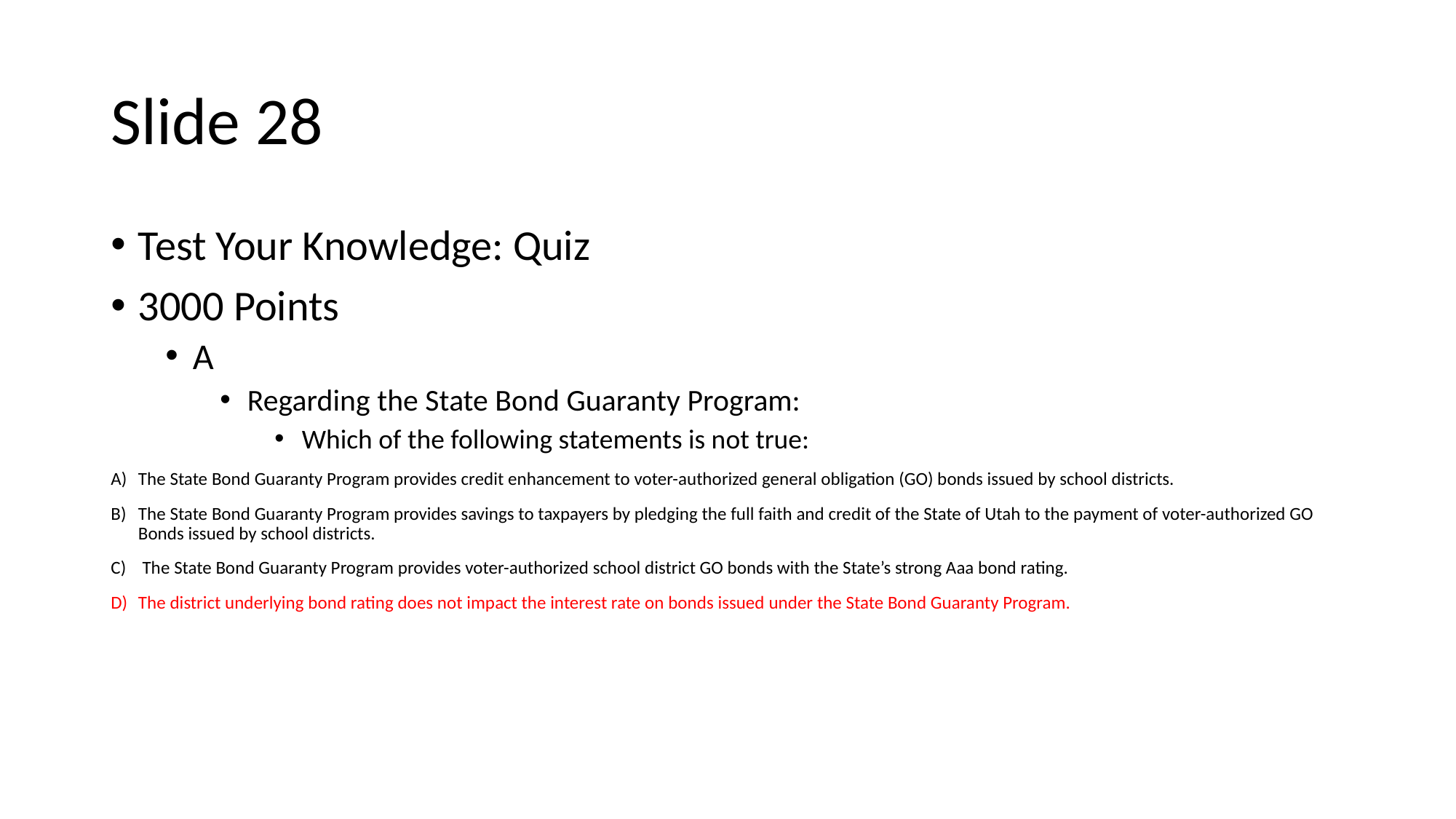

# Slide 28
Test Your Knowledge: Quiz
3000 Points
A
Regarding the State Bond Guaranty Program:
Which of the following statements is not true:
The State Bond Guaranty Program provides credit enhancement to voter-authorized general obligation (GO) bonds issued by school districts.
The State Bond Guaranty Program provides savings to taxpayers by pledging the full faith and credit of the State of Utah to the payment of voter-authorized GO Bonds issued by school districts.
 The State Bond Guaranty Program provides voter-authorized school district GO bonds with the State’s strong Aaa bond rating.
The district underlying bond rating does not impact the interest rate on bonds issued under the State Bond Guaranty Program.